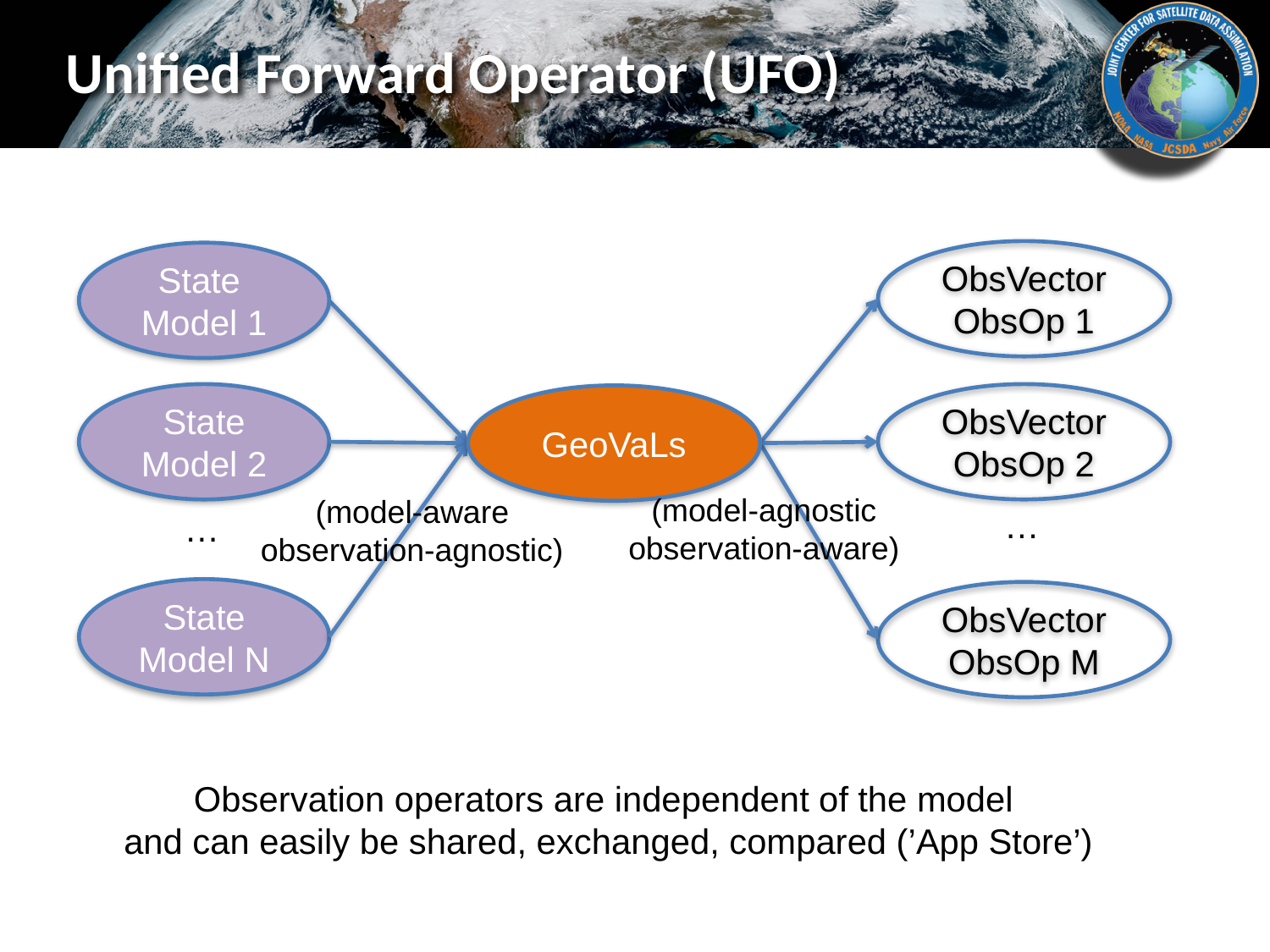

Unified Forward Operator (UFO)
ObsVector
ObsOp 1
State
Model 1
ObsVector ObsOp 2
State Model 2
GeoVaLs
(model-agnostic
observation-aware)
(model-aware
observation-agnostic)
…
…
State Model N
ObsVector ObsOp M
Observation operators are independent of the model
and can easily be shared, exchanged, compared (’App Store’)